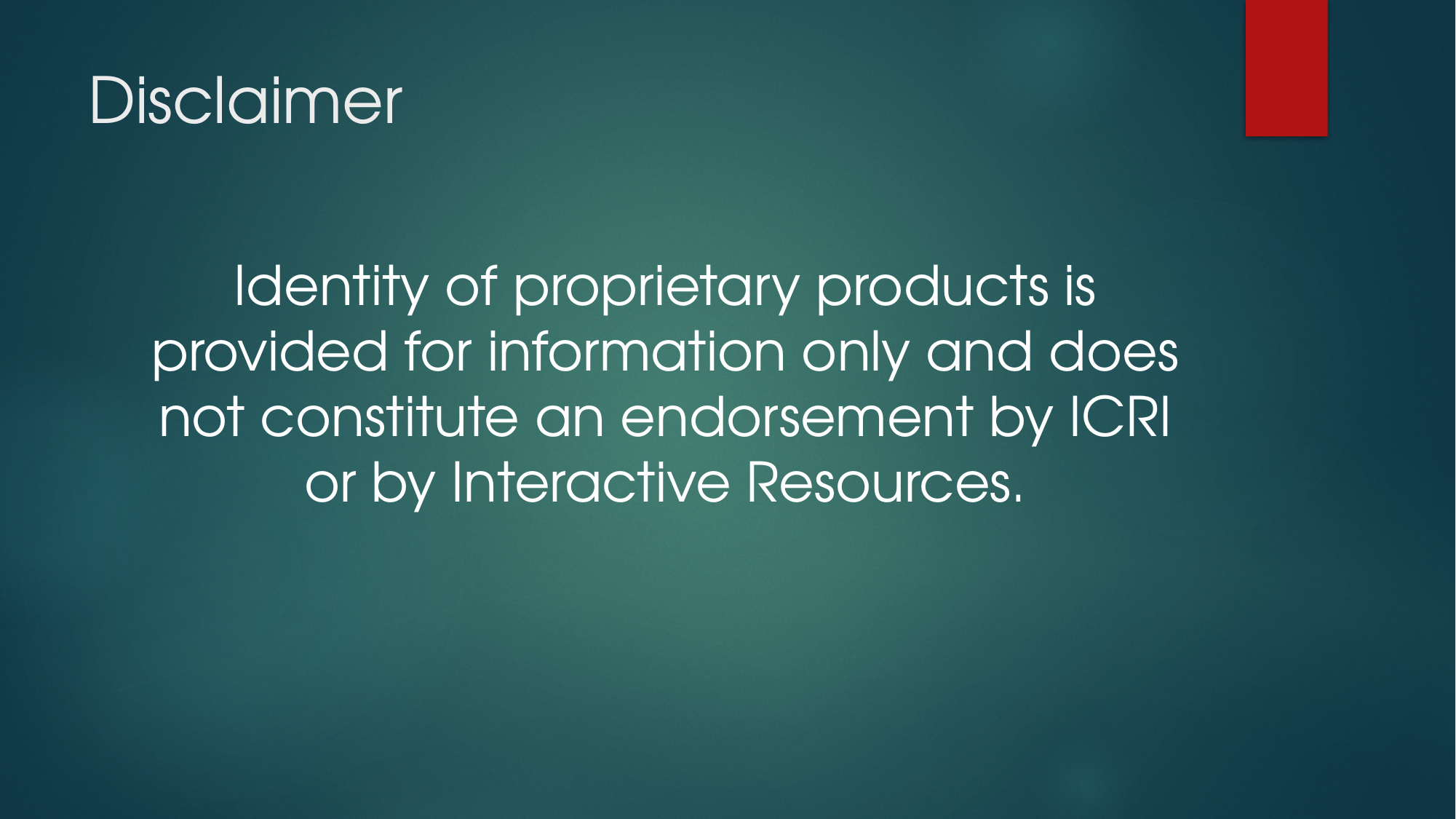

# Disclaimer
Identity of proprietary products is provided for information only and does not constitute an endorsement by ICRI or by Interactive Resources.